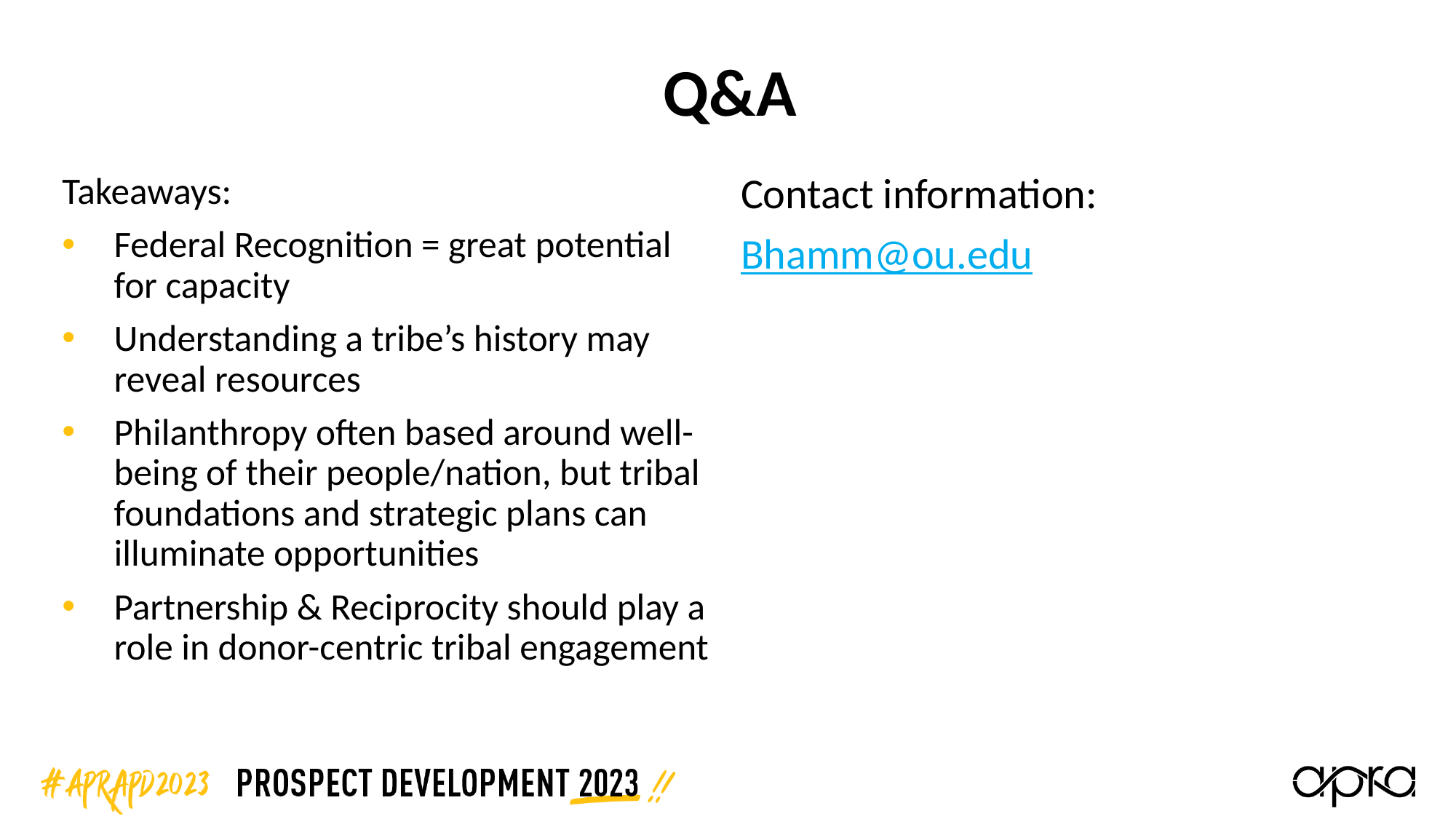

# Q&A
Takeaways:
Federal Recognition = great potential for capacity
Understanding a tribe’s history may reveal resources
Philanthropy often based around well-being of their people/nation, but tribal foundations and strategic plans can illuminate opportunities
Partnership & Reciprocity should play a role in donor-centric tribal engagement
Contact information:
Bhamm@ou.edu